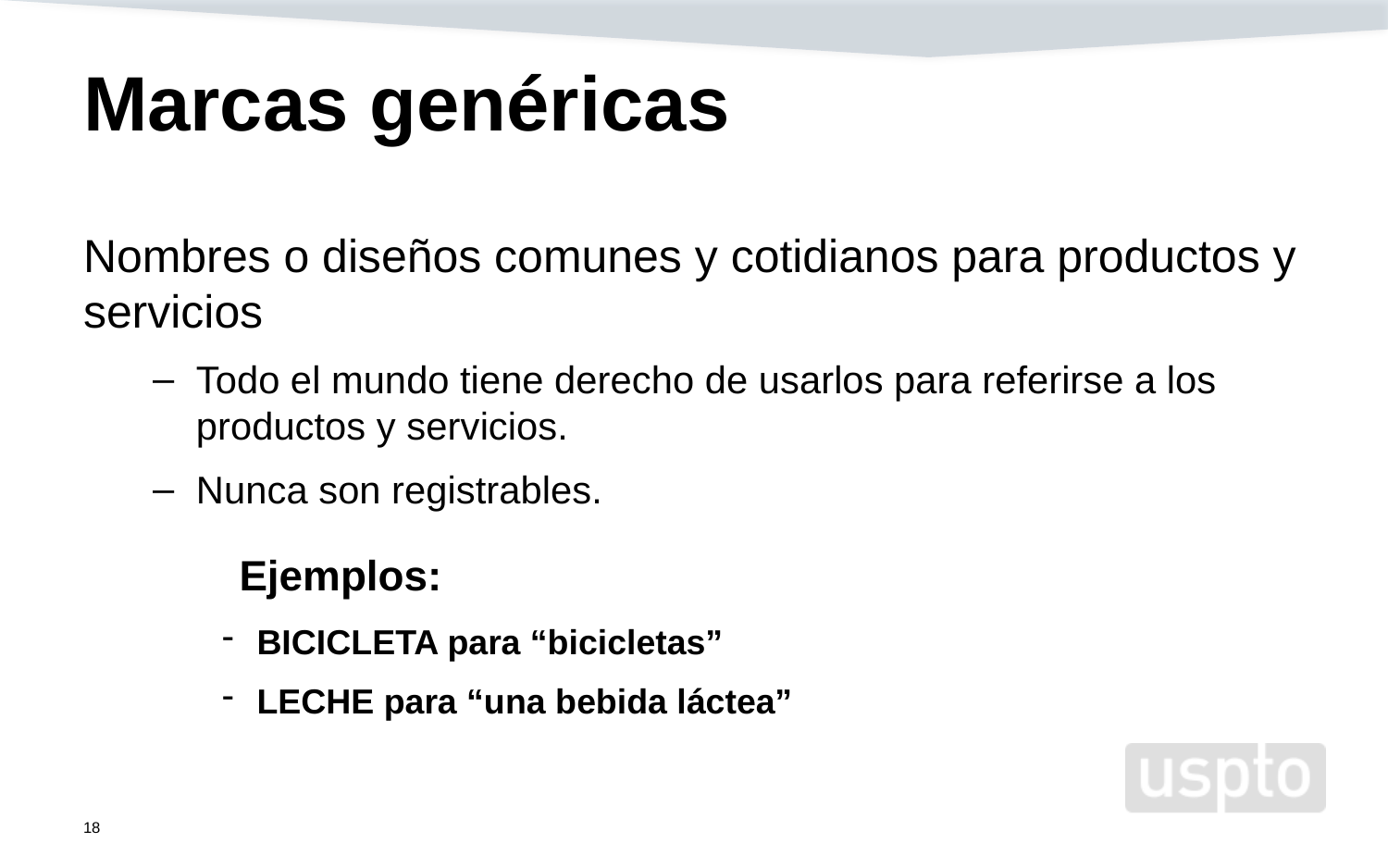

# Marcas genéricas
Nombres o diseños comunes y cotidianos para productos y servicios
Todo el mundo tiene derecho de usarlos para referirse a los productos y servicios.
Nunca son registrables.
	 Ejemplos:
BICICLETA para “bicicletas”
LECHE para “una bebida láctea”
18